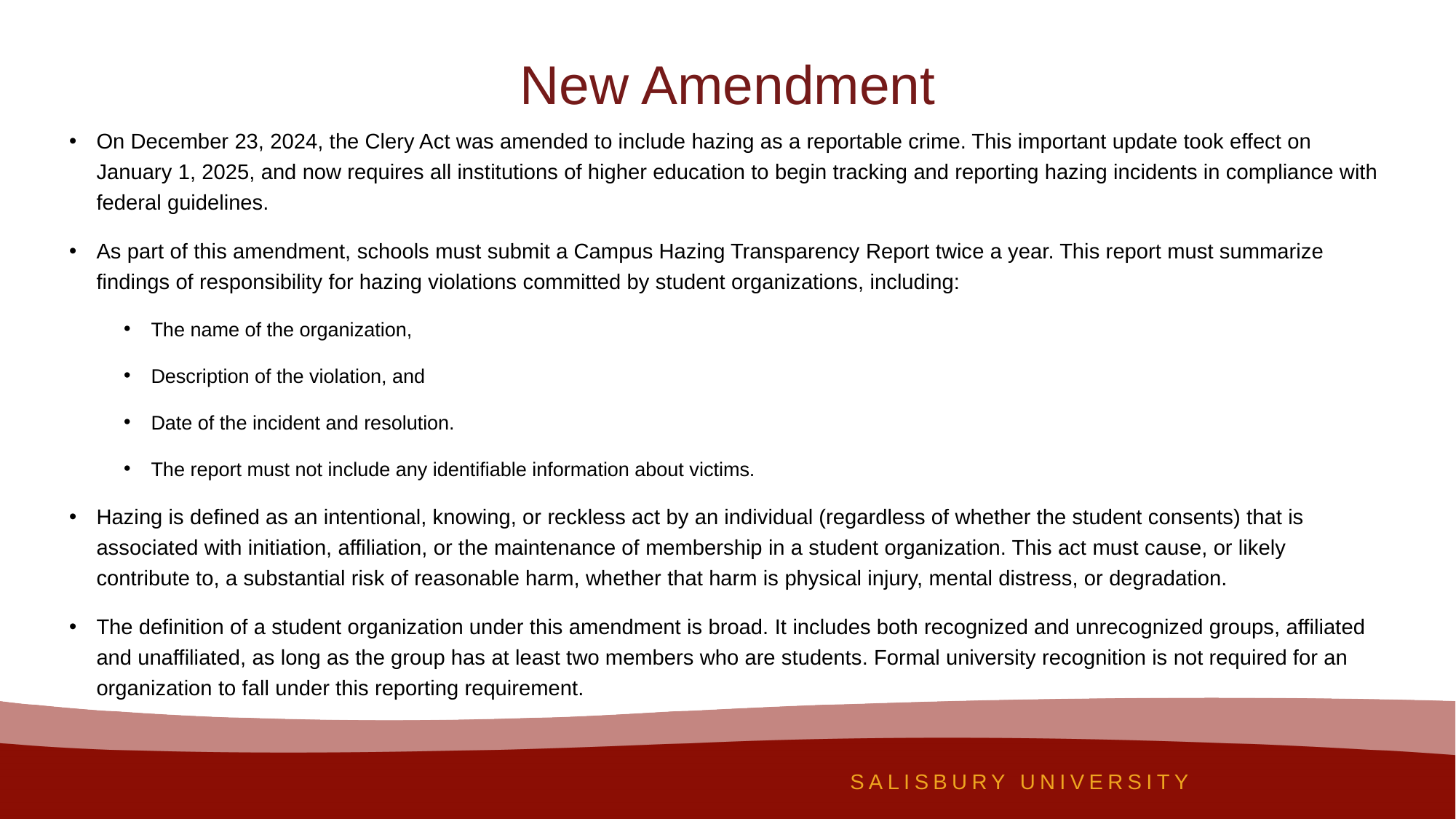

# New Amendment
On December 23, 2024, the Clery Act was amended to include hazing as a reportable crime. This important update took effect on January 1, 2025, and now requires all institutions of higher education to begin tracking and reporting hazing incidents in compliance with federal guidelines.
As part of this amendment, schools must submit a Campus Hazing Transparency Report twice a year. This report must summarize findings of responsibility for hazing violations committed by student organizations, including:
The name of the organization,
Description of the violation, and
Date of the incident and resolution.
The report must not include any identifiable information about victims.
Hazing is defined as an intentional, knowing, or reckless act by an individual (regardless of whether the student consents) that is associated with initiation, affiliation, or the maintenance of membership in a student organization. This act must cause, or likely contribute to, a substantial risk of reasonable harm, whether that harm is physical injury, mental distress, or degradation.
The definition of a student organization under this amendment is broad. It includes both recognized and unrecognized groups, affiliated and unaffiliated, as long as the group has at least two members who are students. Formal university recognition is not required for an organization to fall under this reporting requirement.